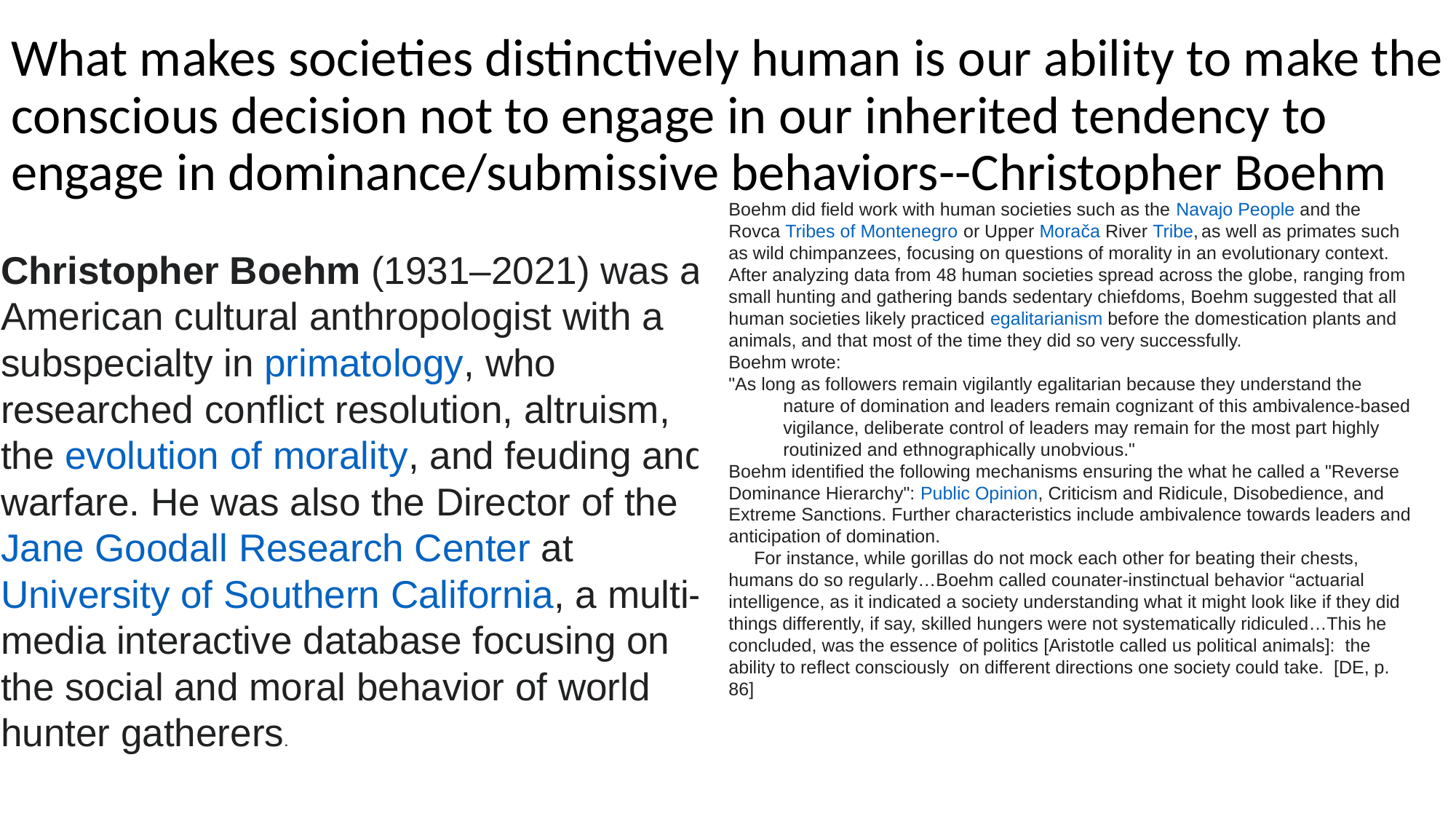

# What makes societies distinctively human is our ability to make the conscious decision not to engage in our inherited tendency to engage in dominance/submissive behaviors--Christopher Boehm
Boehm did field work with human societies such as the Navajo People and the Rovca Tribes of Montenegro or Upper Morača River Tribe, as well as primates such as wild chimpanzees, focusing on questions of morality in an evolutionary context.
After analyzing data from 48 human societies spread across the globe, ranging from small hunting and gathering bands sedentary chiefdoms, Boehm suggested that all human societies likely practiced egalitarianism before the domestication plants and animals, and that most of the time they did so very successfully.
Boehm wrote:
"As long as followers remain vigilantly egalitarian because they understand the nature of domination and leaders remain cognizant of this ambivalence-based vigilance, deliberate control of leaders may remain for the most part highly routinized and ethnographically unobvious."
Boehm identified the following mechanisms ensuring the what he called a "Reverse Dominance Hierarchy": Public Opinion, Criticism and Ridicule, Disobedience, and Extreme Sanctions. Further characteristics include ambivalence towards leaders and anticipation of domination.
     For instance, while gorillas do not mock each other for beating their chests, humans do so regularly…Boehm called counater-instinctual behavior “actuarial intelligence, as it indicated a society understanding what it might look like if they did things differently, if say, skilled hungers were not systematically ridiculed…This he concluded, was the essence of politics [Aristotle called us political animals]:  the ability to reflect consciously  on different directions one society could take.  [DE, p. 86]

Christopher Boehm (1931–2021) was an American cultural anthropologist with a subspecialty in primatology, who researched conflict resolution, altruism, the evolution of morality, and feuding and warfare. He was also the Director of the Jane Goodall Research Center at University of Southern California, a multi-media interactive database focusing on the social and moral behavior of world hunter gatherers.